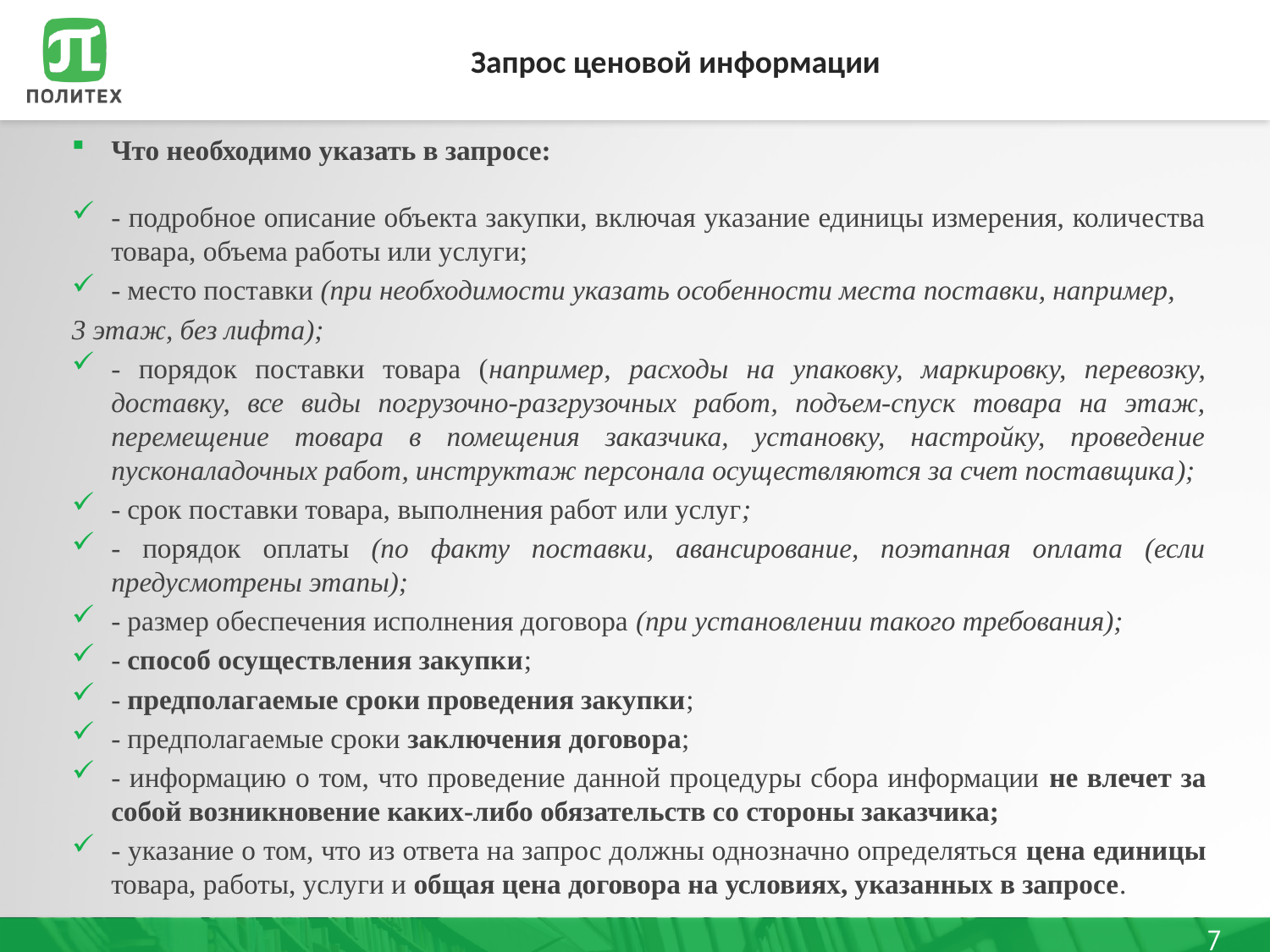

# Запрос ценовой информации
Что необходимо указать в запросе:

- подробное описание объекта закупки, включая указание единицы измерения, количества товара, объема работы или услуги;
- место поставки (при необходимости указать особенности места поставки, например,
3 этаж, без лифта);
- порядок поставки товара (например, расходы на упаковку, маркировку, перевозку, доставку, все виды погрузочно-разгрузочных работ, подъем-спуск товара на этаж, перемещение товара в помещения заказчика, установку, настройку, проведение пусконаладочных работ, инструктаж персонала осуществляются за счет поставщика);
- срок поставки товара, выполнения работ или услуг;
- порядок оплаты (по факту поставки, авансирование, поэтапная оплата (если предусмотрены этапы);
- размер обеспечения исполнения договора (при установлении такого требования);
- способ осуществления закупки;
- предполагаемые сроки проведения закупки;
- предполагаемые сроки заключения договора;
- информацию о том, что проведение данной процедуры сбора информации не влечет за собой возникновение каких-либо обязательств со стороны заказчика;
- указание о том, что из ответа на запрос должны однозначно определяться цена единицы товара, работы, услуги и общая цена договора на условиях, указанных в запросе.